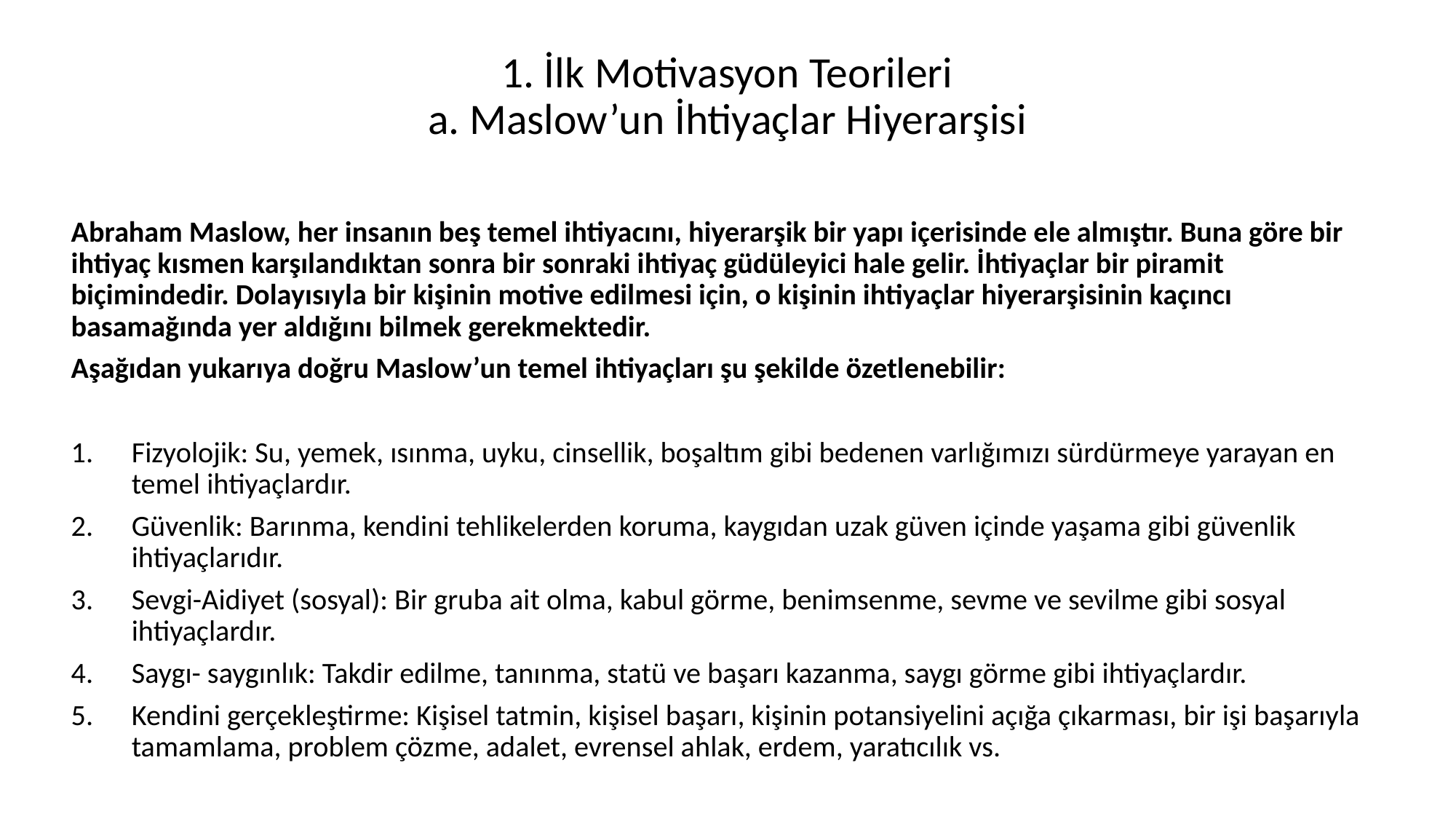

# 1. İlk Motivasyon Teorileri a. Maslow’un İhtiyaçlar Hiyerarşisi

Abraham Maslow, her insanın beş temel ihtiyacını, hiyerarşik bir yapı içerisinde ele almıştır. Buna göre bir ihtiyaç kısmen karşılandıktan sonra bir sonraki ihtiyaç güdüleyici hale gelir. İhtiyaçlar bir piramit biçimindedir. Dolayısıyla bir kişinin motive edilmesi için, o kişinin ihtiyaçlar hiyerarşisinin kaçıncı basamağında yer aldığını bilmek gerekmektedir.
Aşağıdan yukarıya doğru Maslow’un temel ihtiyaçları şu şekilde özetlenebilir:

Fizyolojik: Su, yemek, ısınma, uyku, cinsellik, boşaltım gibi bedenen varlığımızı sürdürmeye yarayan en temel ihtiyaçlardır.
Güvenlik: Barınma, kendini tehlikelerden koruma, kaygıdan uzak güven içinde yaşama gibi güvenlik ihtiyaçlarıdır.
Sevgi-Aidiyet (sosyal): Bir gruba ait olma, kabul görme, benimsenme, sevme ve sevilme gibi sosyal ihtiyaçlardır.
Saygı- saygınlık: Takdir edilme, tanınma, statü ve başarı kazanma, saygı görme gibi ihtiyaçlardır.
Kendini gerçekleştirme: Kişisel tatmin, kişisel başarı, kişinin potansiyelini açığa çıkarması, bir işi başarıyla tamamlama, problem çözme, adalet, evrensel ahlak, erdem, yaratıcılık vs.